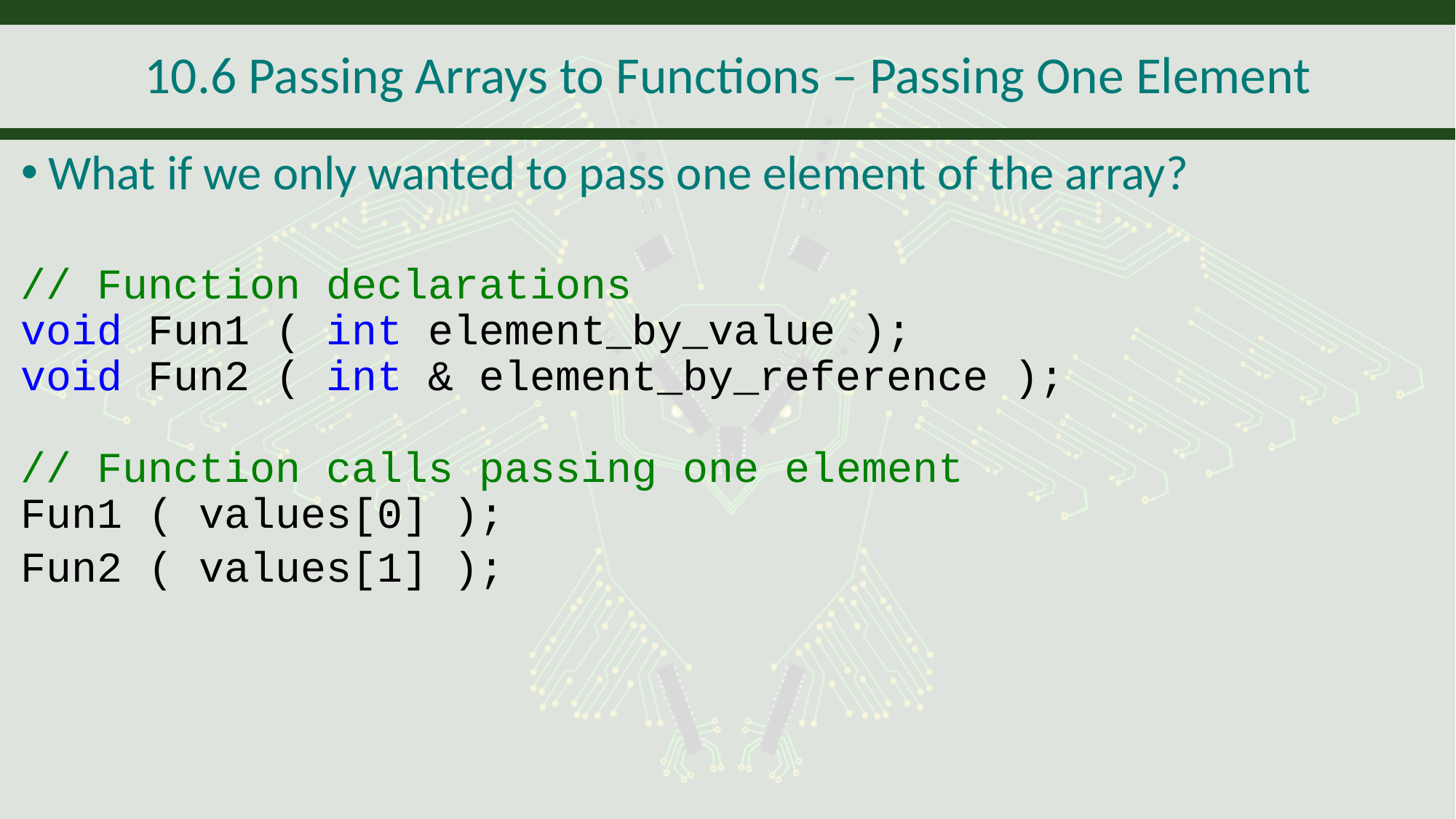

# 10.6 Passing Arrays to Functions – Passing One Element
What if we only wanted to pass one element of the array?

// Function declarations
void Fun1 ( int element_by_value );
void Fun2 ( int & element_by_reference );

// Function calls passing one element
Fun1 ( values[0] );
Fun2 ( values[1] );